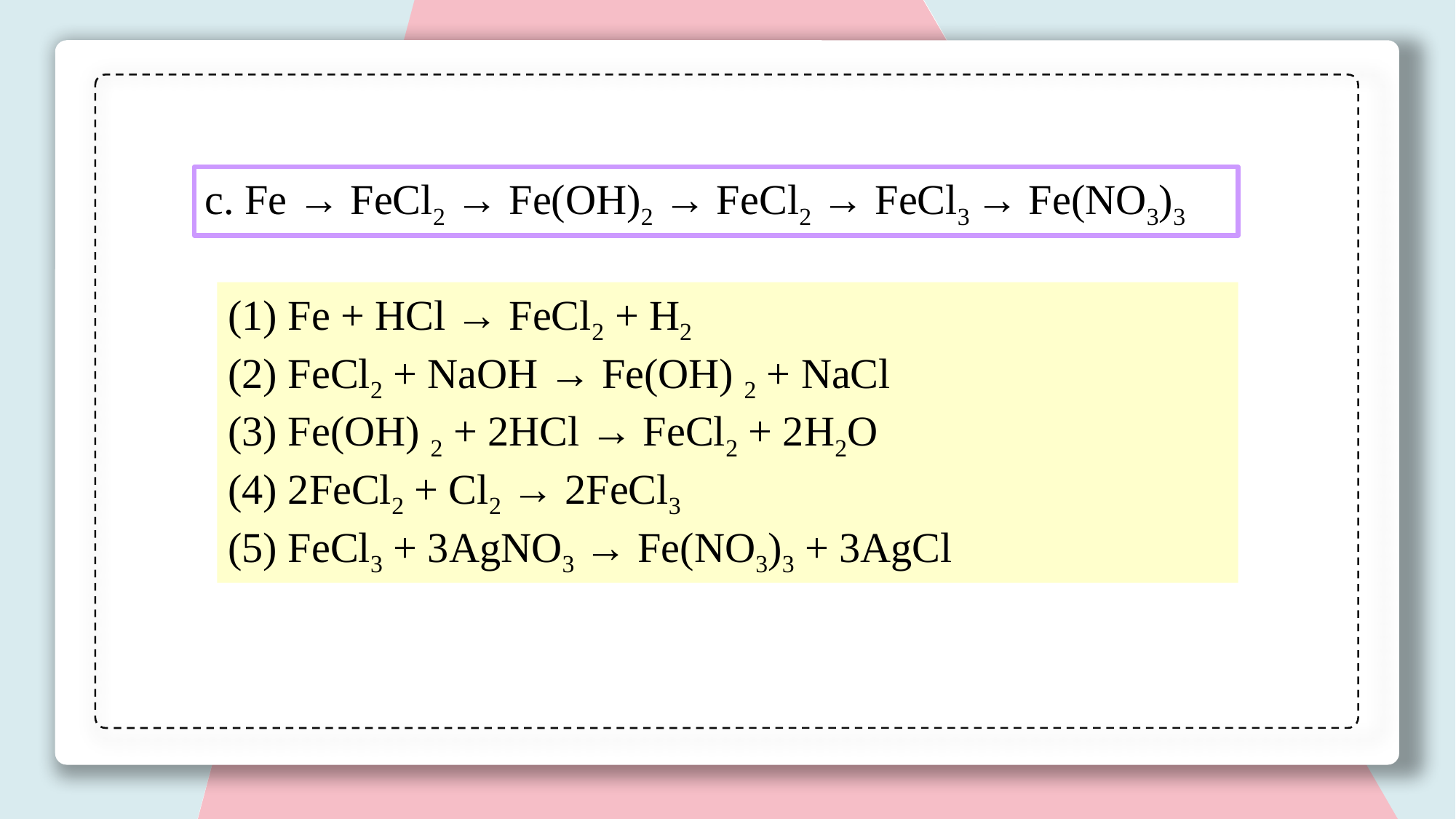

c. Fe → FeCl2 → Fe(OH)2 → FeCl2 → FeCl3 → Fe(NO3)3
(1) Fe + HCl → FeCl2 + H2
(2) FeCl2 + NaOH → Fe(OH) 2 + NaCl
(3) Fe(OH) 2 + 2HCl → FeCl2 + 2H2O
(4) 2FeCl2 + Cl2 → 2FeCl3
(5) FeCl3 + 3AgNO3 → Fe(NO3)3 + 3AgCl